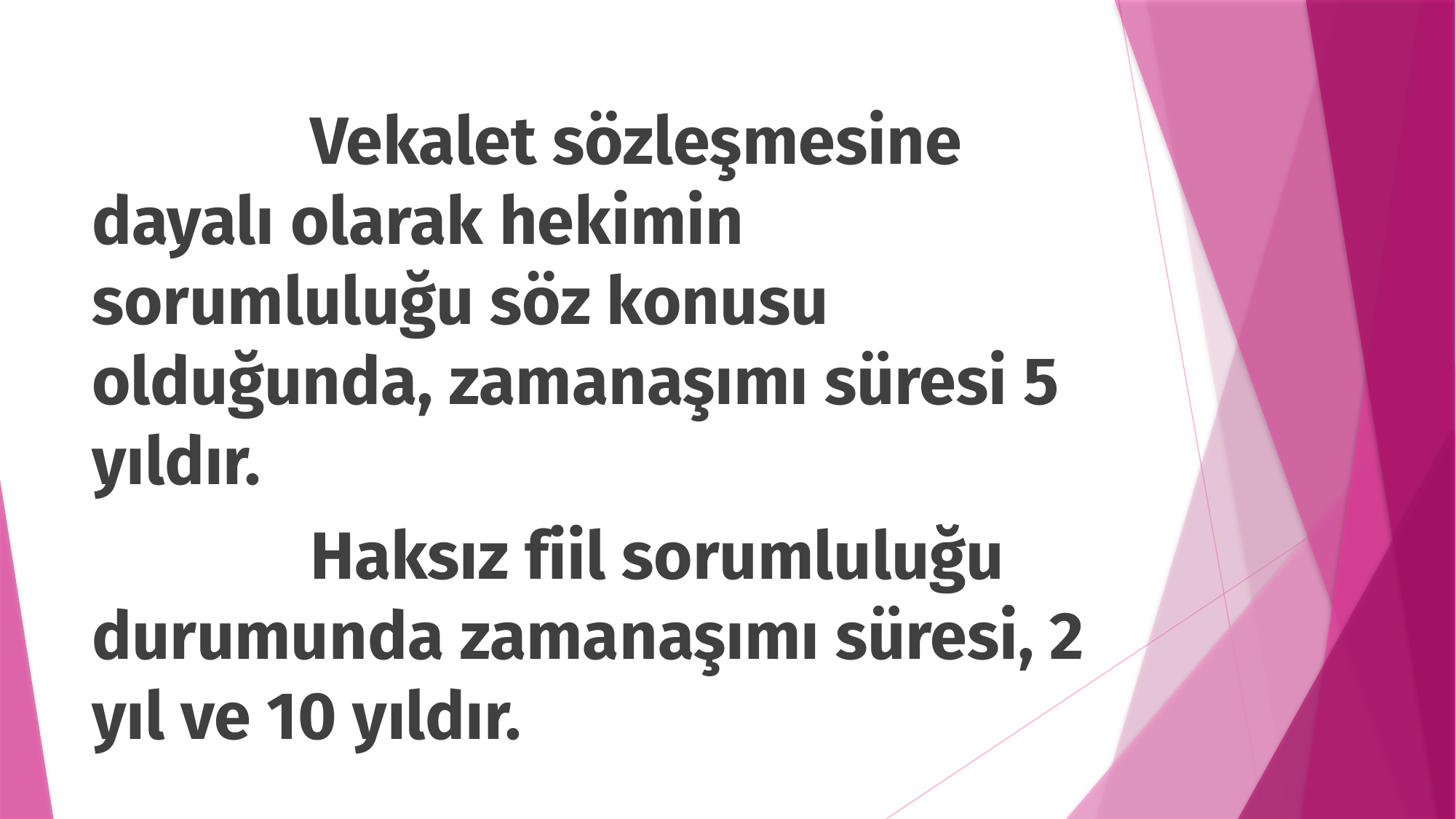

Vekalet sözleşmesine dayalı olarak hekimin sorumluluğu söz konusu olduğunda, zamanaşımı süresi 5 yıldır.
		Haksız fiil sorumluluğu durumunda zamanaşımı süresi, 2 yıl ve 10 yıldır.